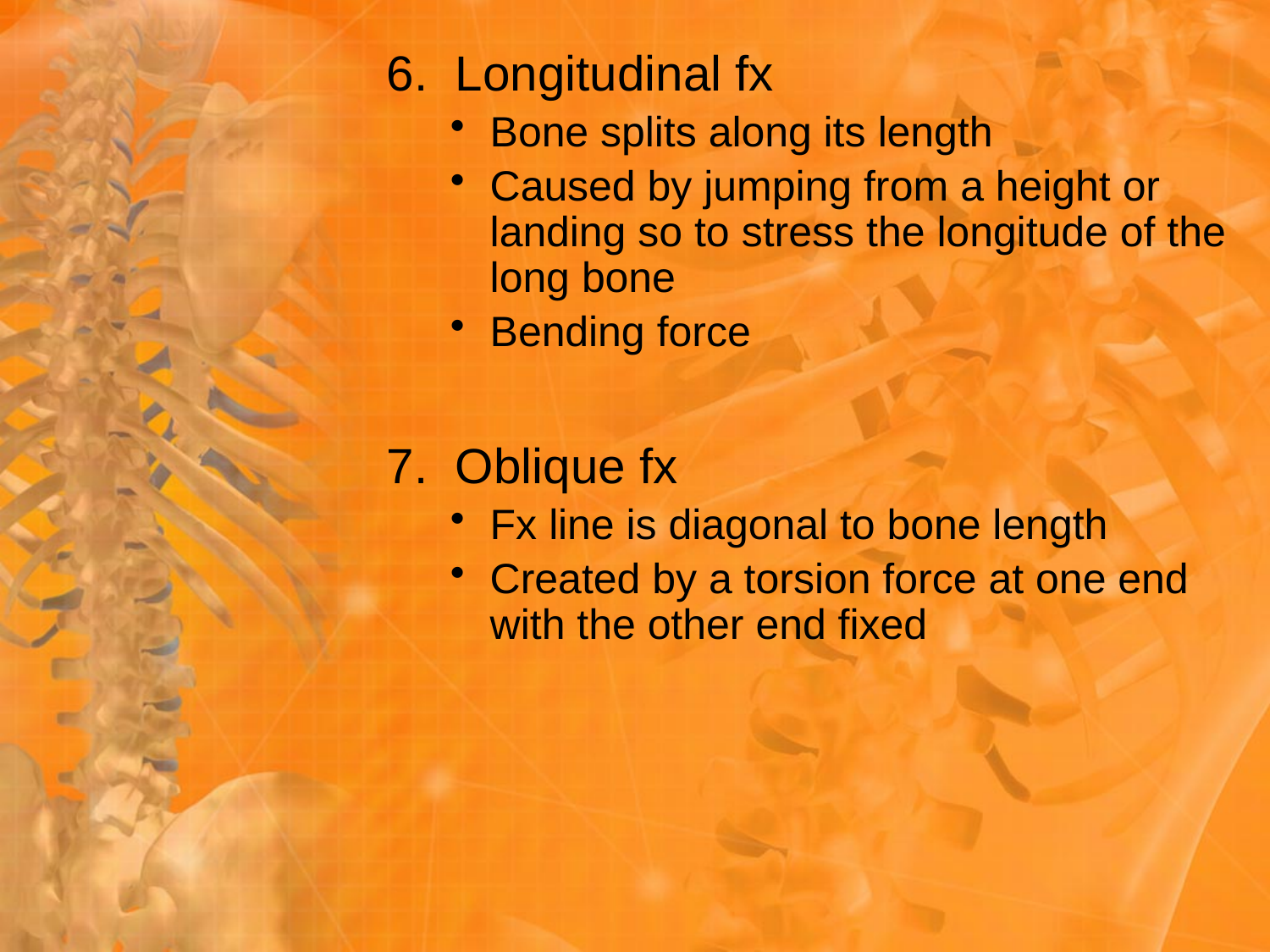

6.  Longitudinal fx
Bone splits along its length
Caused by jumping from a height or landing so to stress the longitude of the long bone
Bending force

7.  Oblique fx
Fx line is diagonal to bone length
Created by a torsion force at one end with the other end fixed